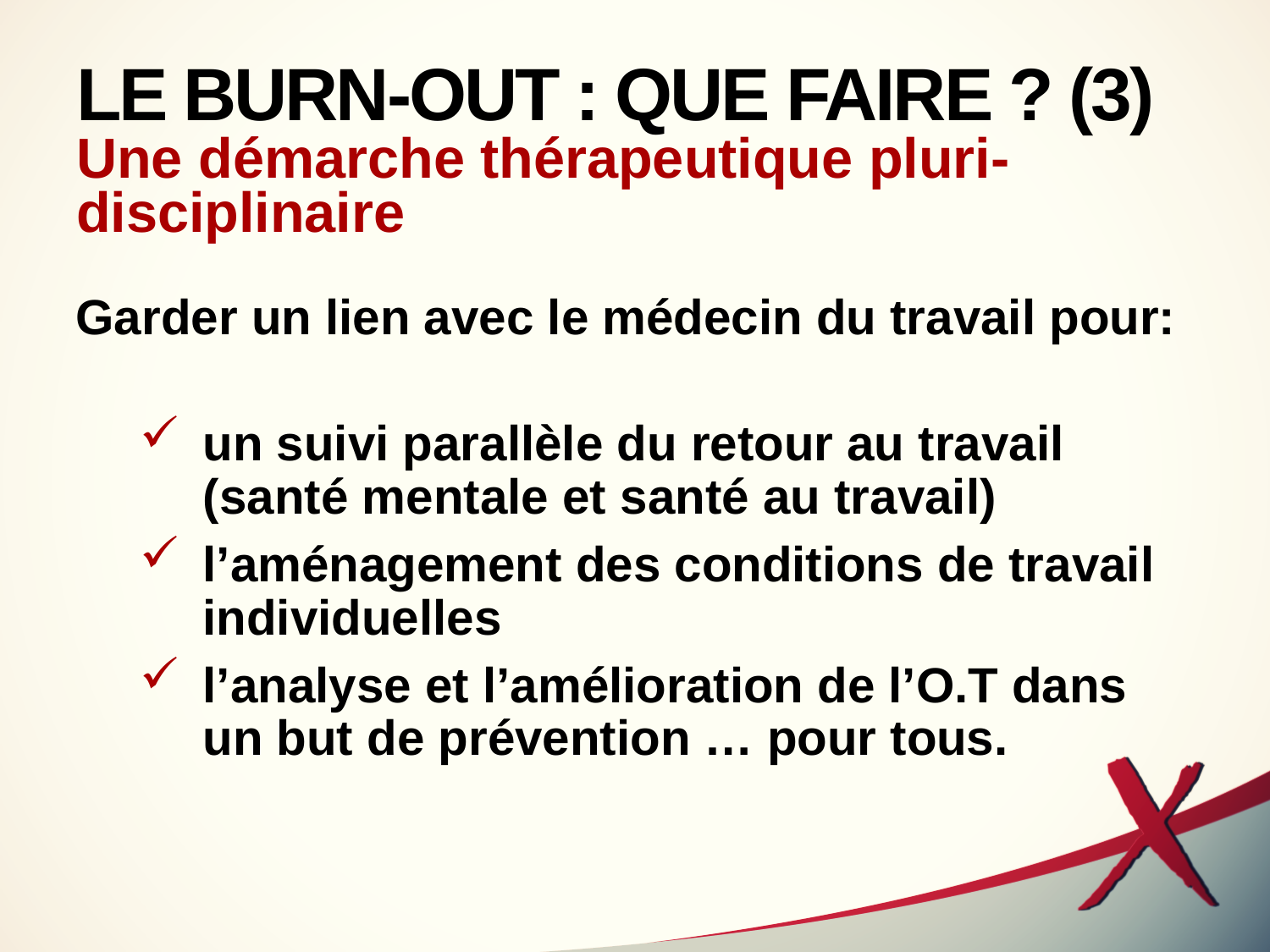

# LE BURN-OUT : QUE FAIRE ? (3) Une démarche thérapeutique pluri-disciplinaire
Garder un lien avec le médecin du travail pour:
un suivi parallèle du retour au travail (santé mentale et santé au travail)
l’aménagement des conditions de travail individuelles
l’analyse et l’amélioration de l’O.T dans un but de prévention … pour tous.